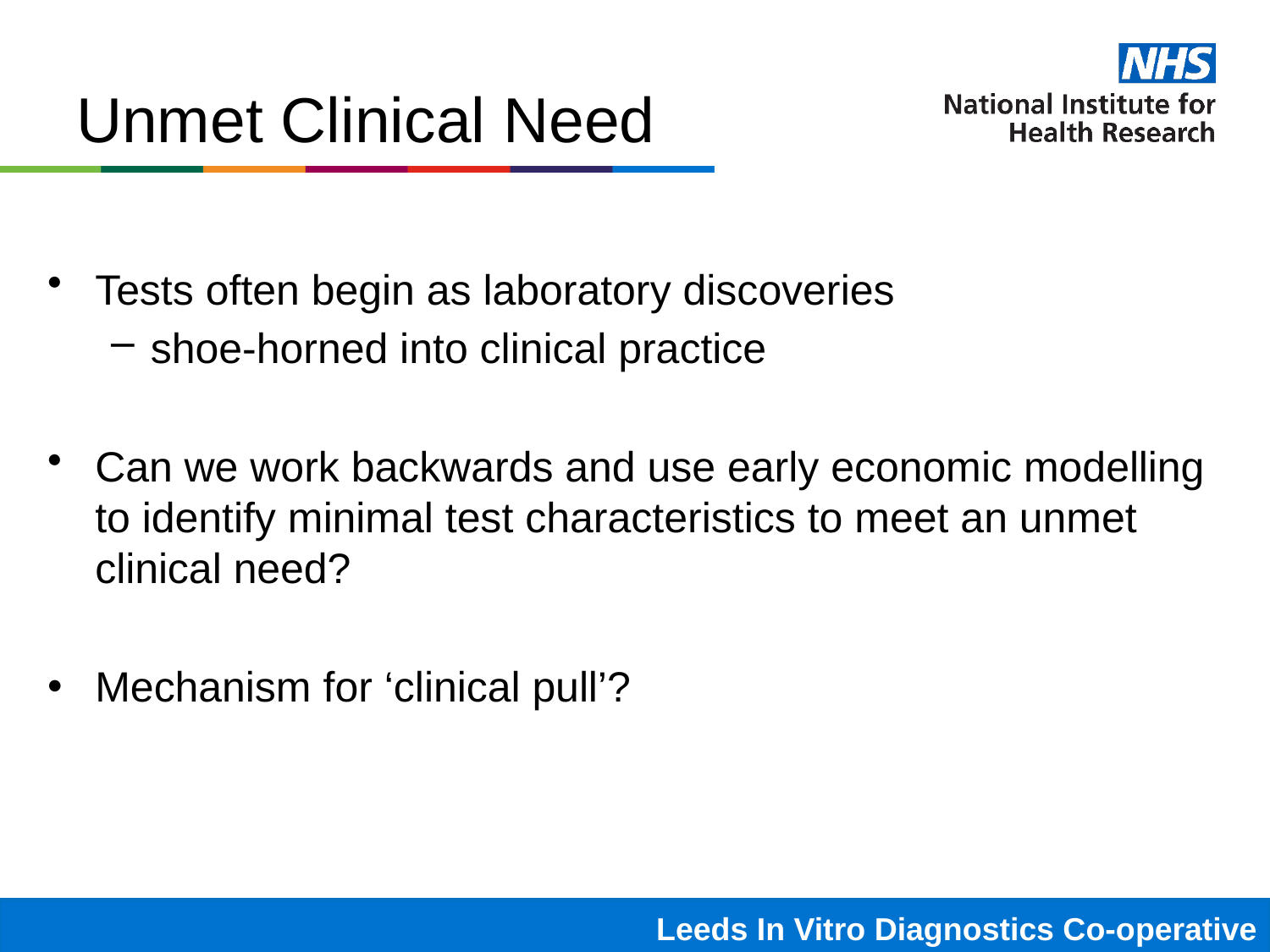

# Unmet Clinical Need

Tests often begin as laboratory discoveries
shoe-horned into clinical practice

Can we work backwards and use early economic modelling to identify minimal test characteristics to meet an unmet clinical need?

Mechanism for ‘clinical pull’?